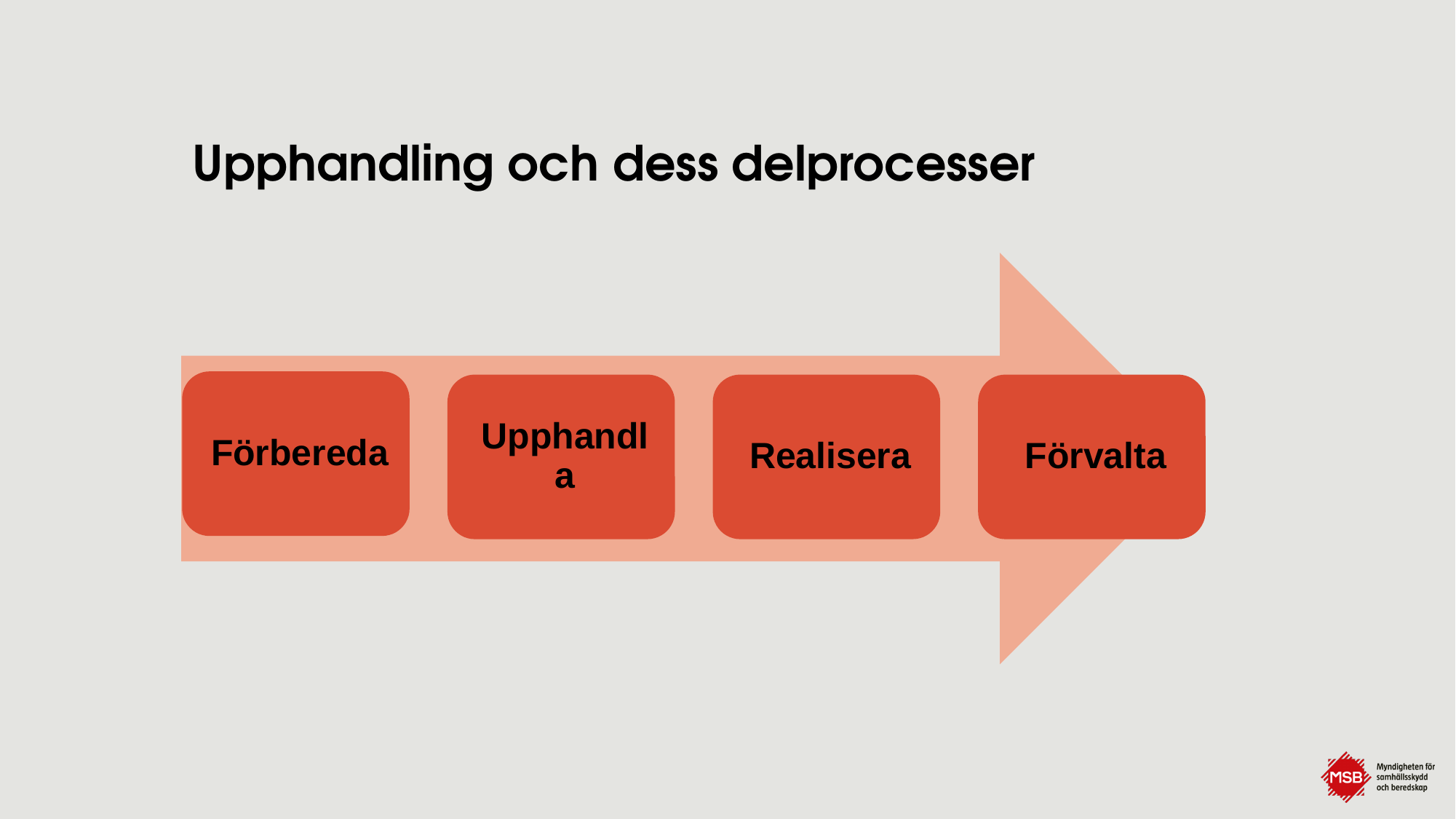

# Upphandling och dess delprocesser
Förbereda
Upphandla
Realisera
Förvalta